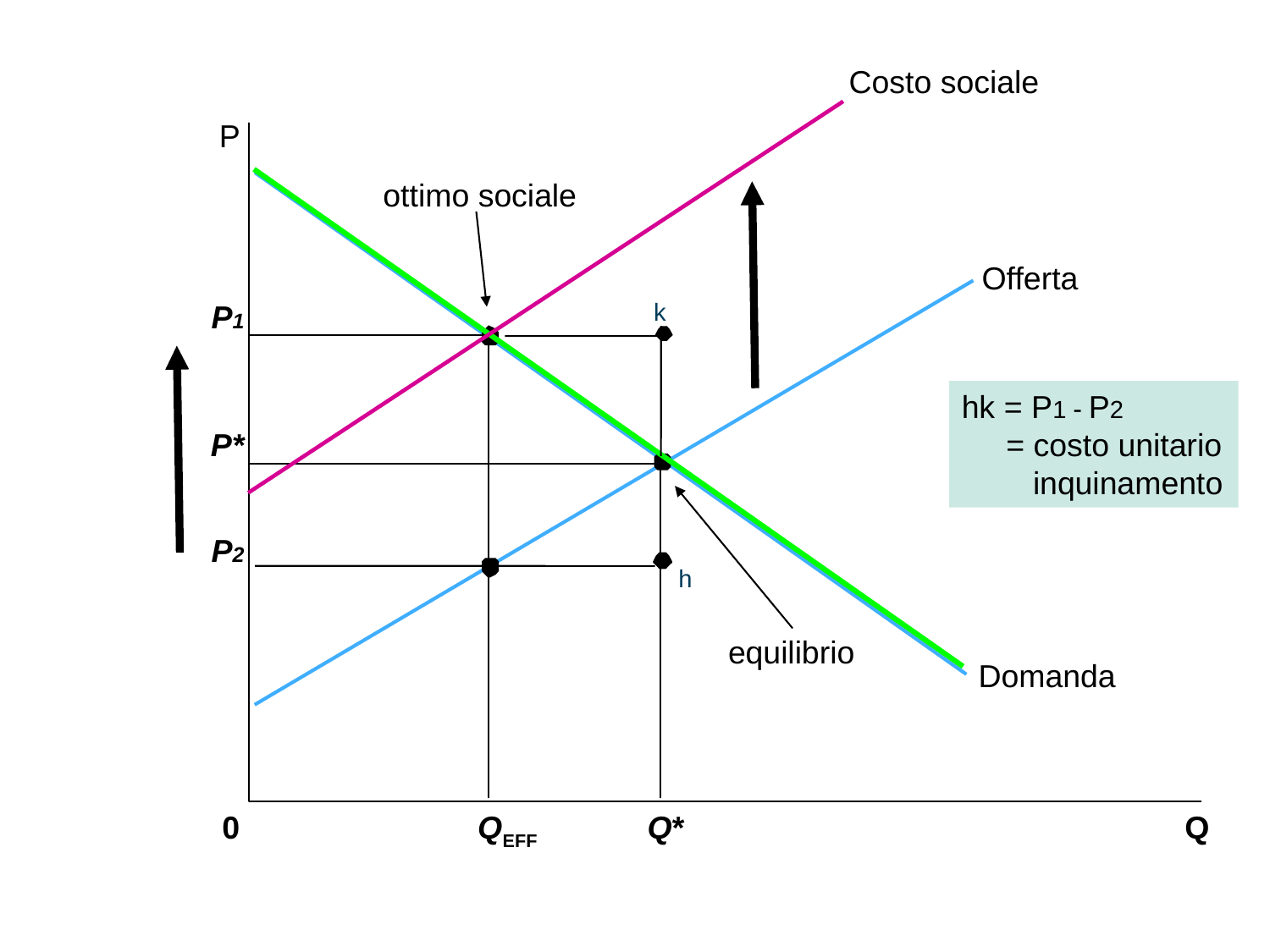

Costo sociale

     P

Offerta

P1

P*

P2

Domanda
0
QEFF
Q*
          Q

ottimo sociale

k

hk = P1 − P2
     = costo unitario
        inquinamento

h

equilibrio